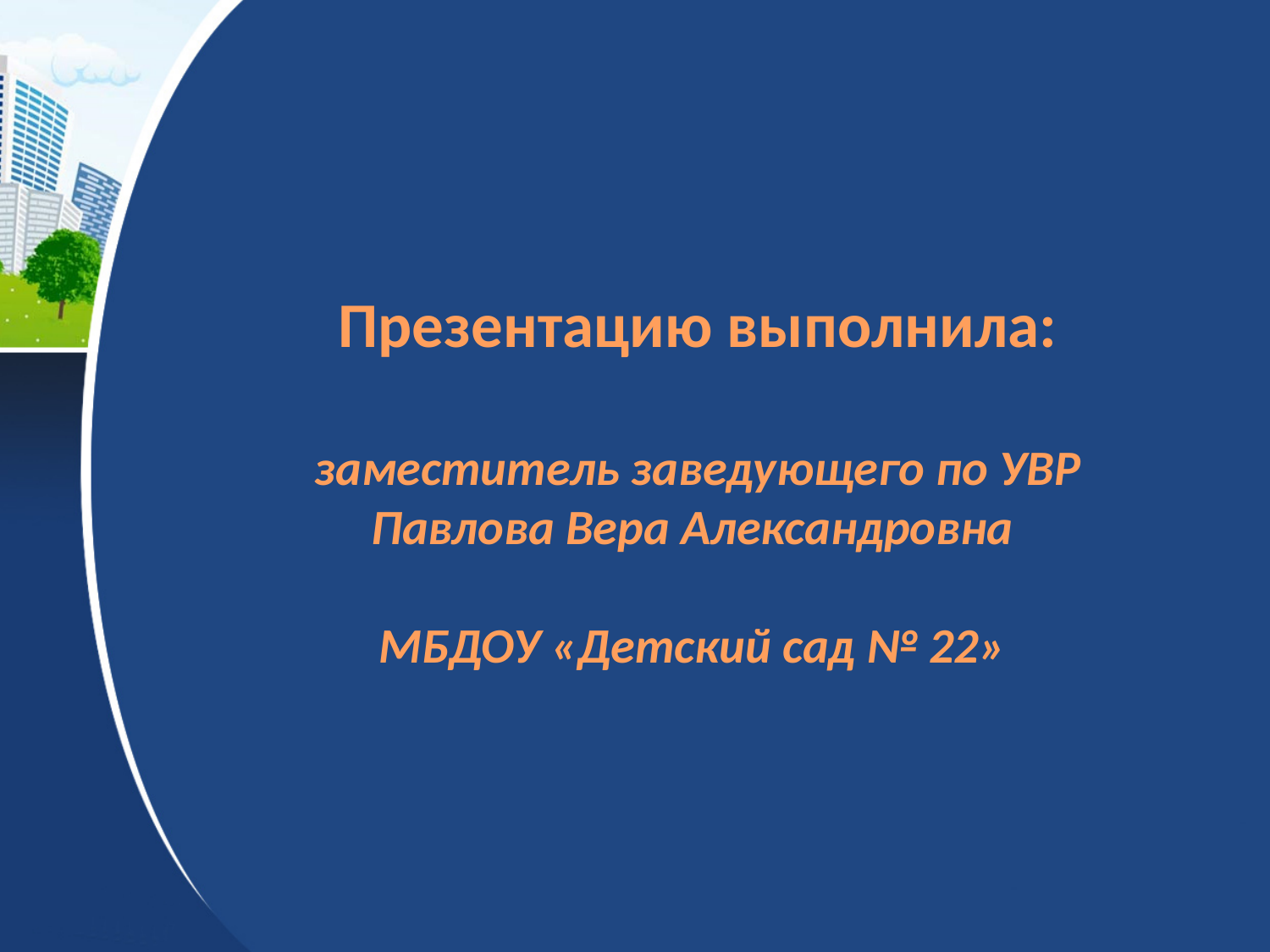

Презентацию выполнила:

заместитель заведующего по УВР Павлова Вера Александровна

МБДОУ «Детский сад № 22»